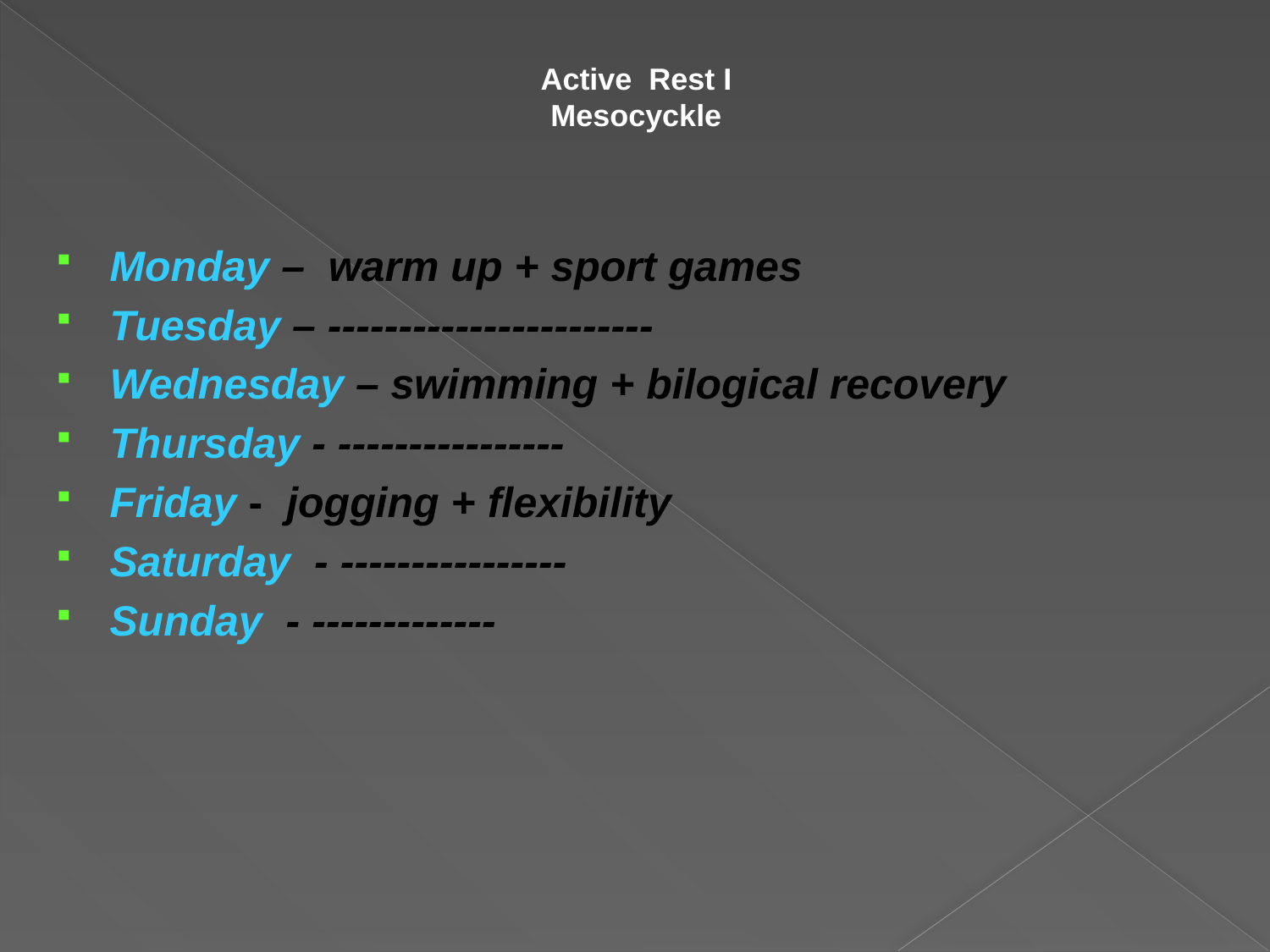

# Active  Rest I Mesocyckle
Monday –  warm up + sport games
Tuesday – -----------------------
Wednesday – swimming + bilogical recovery
Thursday - ----------------
Friday -  jogging + flexibility
Saturday  - ----------------
Sunday  - -------------